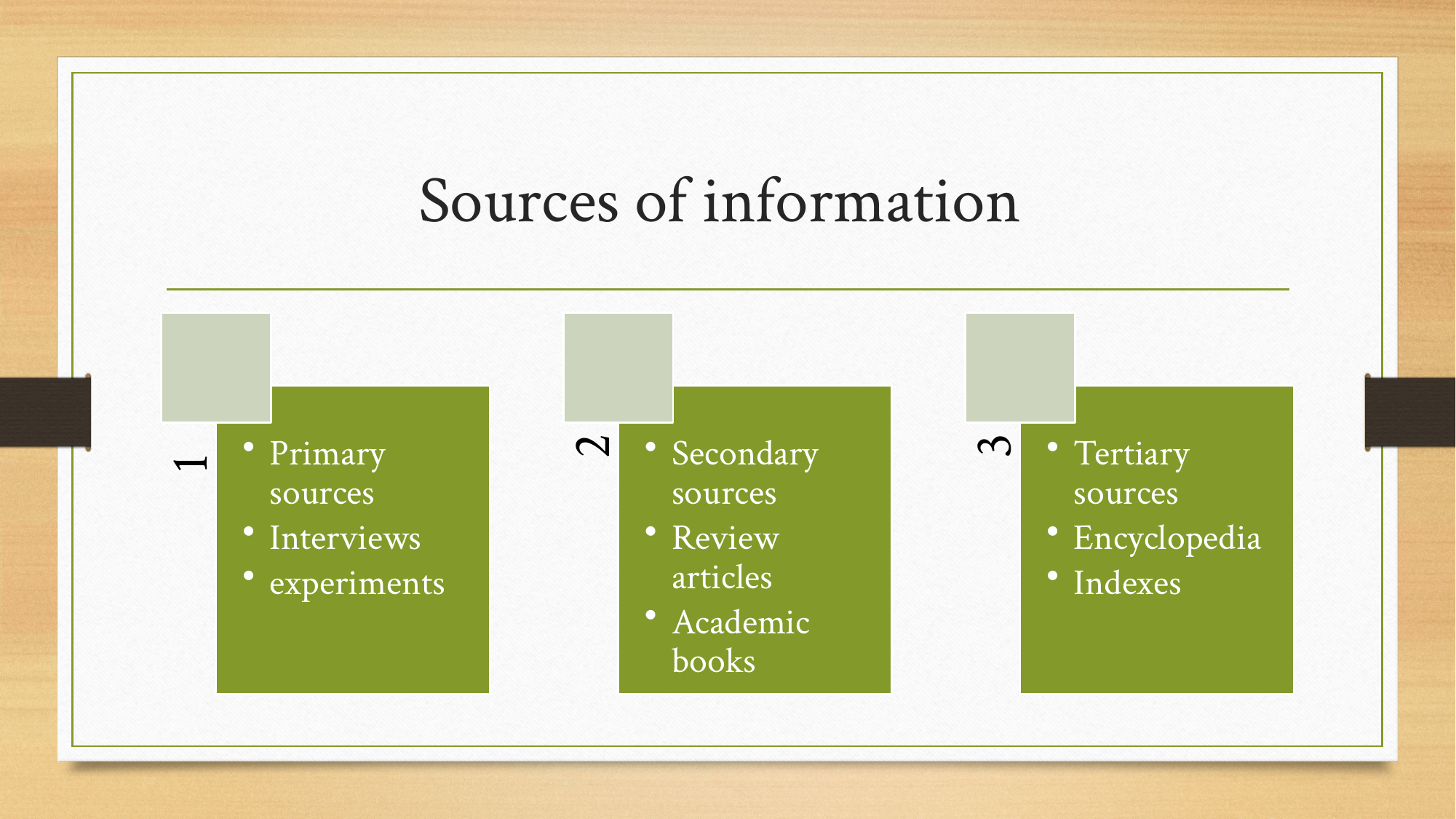

# Sources of information
1
Primary sources
Interviews
experiments
2
Secondary sources
Review articles
Academic books
3
Tertiary sources
Encyclopedia
Indexes